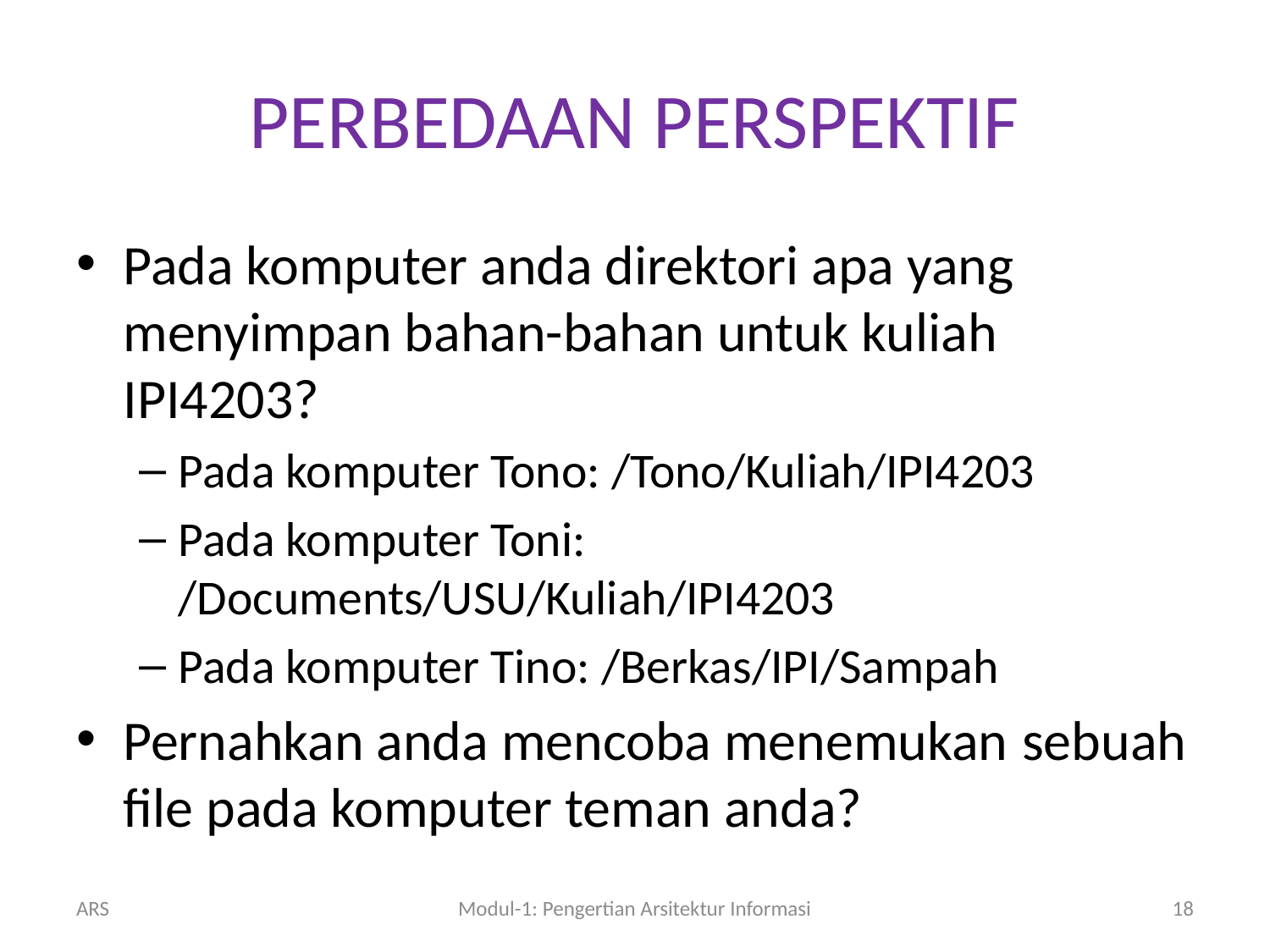

# PERBEDAAN PERSPEKTIF
Pada komputer anda direktori apa yang menyimpan bahan-bahan untuk kuliah  IPI4203?
Pada komputer Tono: /Tono/Kuliah/IPI4203
Pada komputer Toni:  /Documents/USU/Kuliah/IPI4203
Pada komputer Tino: /Berkas/IPI/Sampah
Pernahkan anda mencoba menemukan sebuah file pada komputer teman anda?

ARS
Modul-1: Pengertian Arsitektur Informasi
18